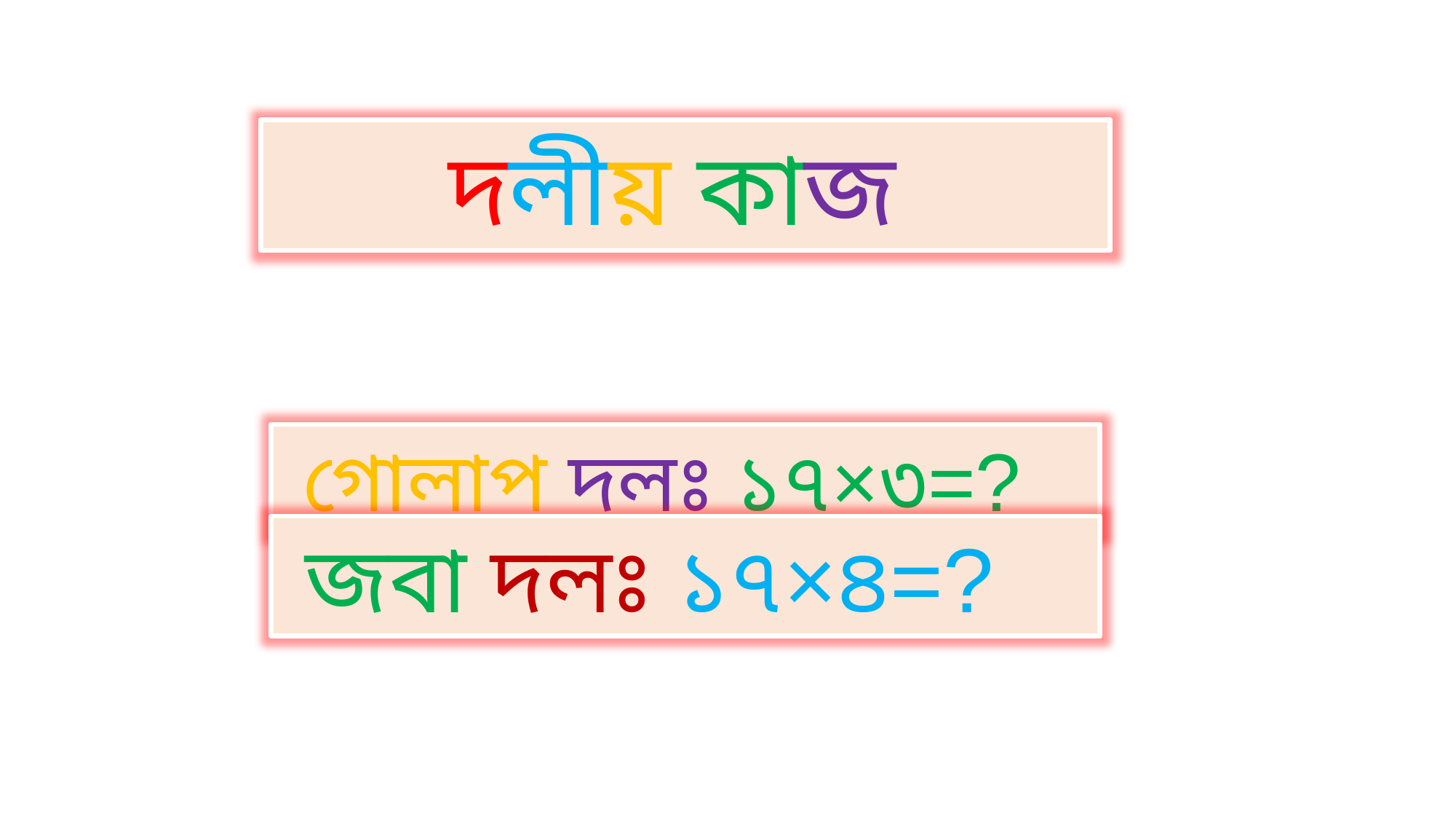

দলীয় কাজ
 গোলাপ দলঃ ১৭×৩=?
 জবা দলঃ ১৭×৪=?